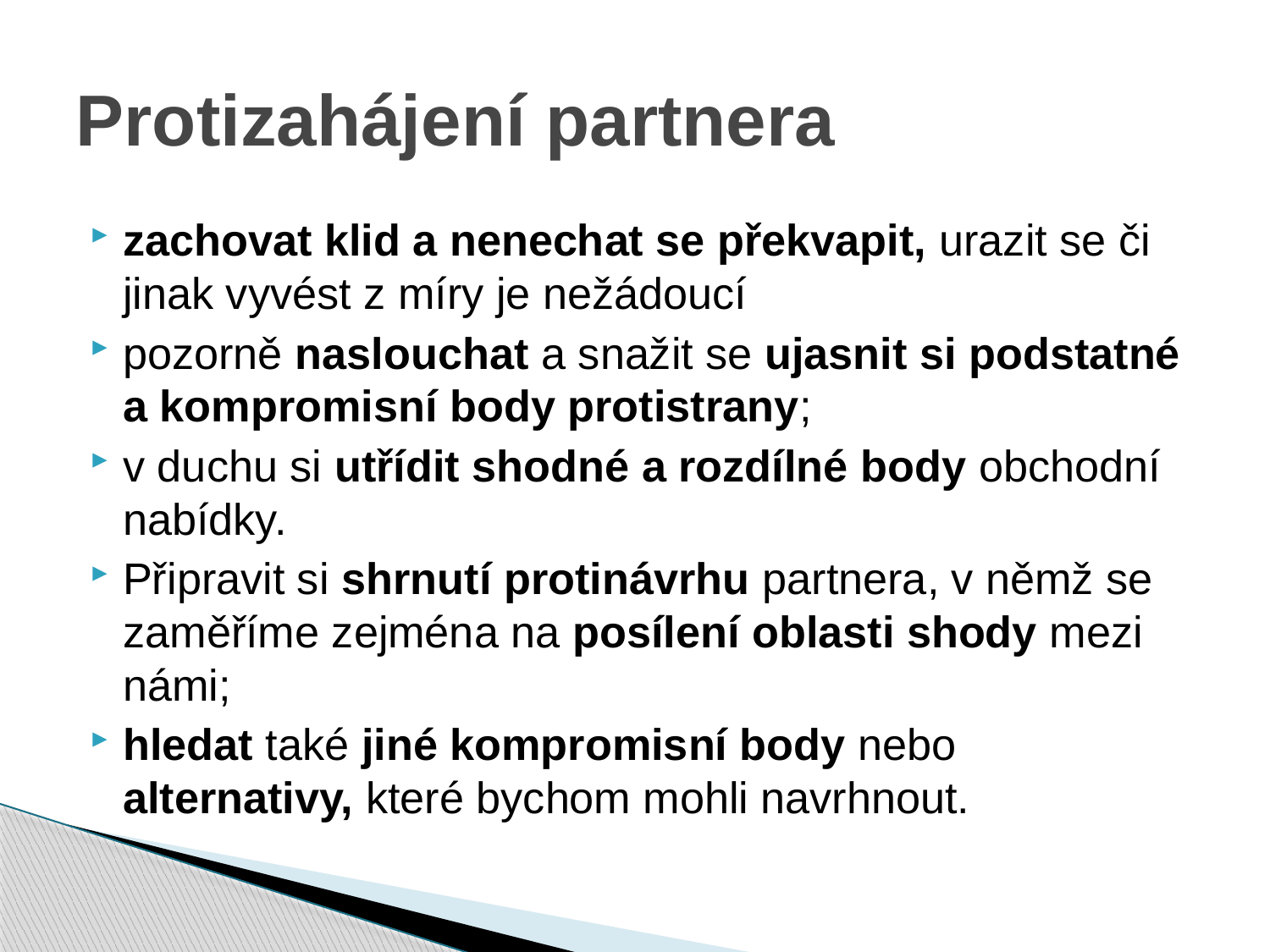

# Protizahájení partnera
zachovat klid a nenechat se překvapit, urazit se či jinak vyvést z míry je nežádoucí
pozorně naslouchat a snažit se ujasnit si podstatné a kompromisní body protistrany;
v duchu si utřídit shodné a rozdílné body obchodní nabídky.
Připravit si shrnutí protinávrhu partnera, v němž se zaměříme zejména na posílení oblasti shody mezi námi;
hledat také jiné kompromisní body nebo alternativy, které bychom mohli navrhnout.